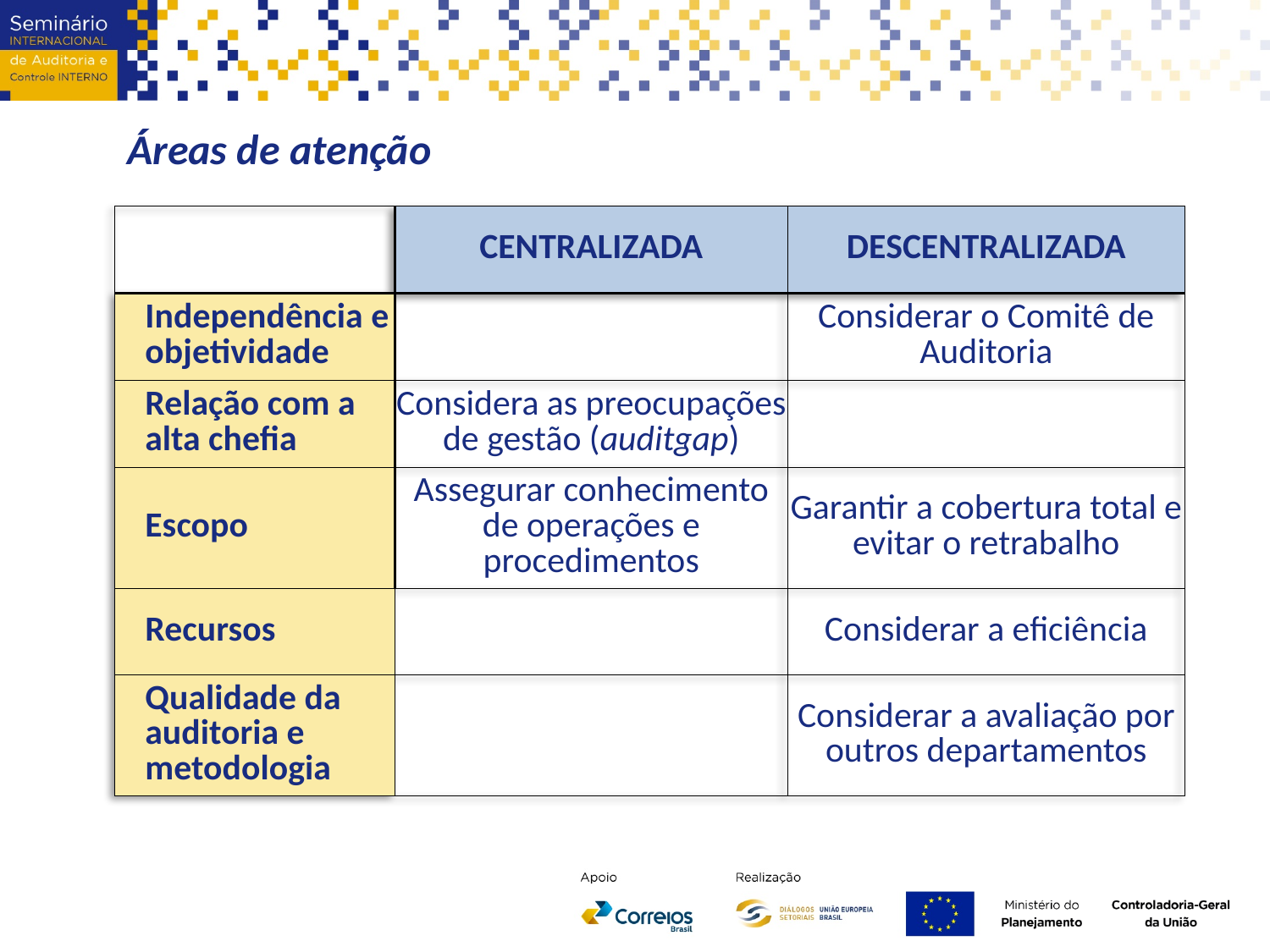

Áreas de atenção
|  | CENTRALIZADA | DESCENTRALIZADA |
| --- | --- | --- |
| Independência e objetividade |  | Considerar o Comitê de Auditoria |
| Relação com a alta chefia | Considera as preocupações de gestão (auditgap) |  |
| Escopo | Assegurar conhecimento de operações e procedimentos | Garantir a cobertura total e evitar o retrabalho |
| Recursos |  | Considerar a eficiência |
| Qualidade da auditoria e metodologia |  | Considerar a avaliação por outros departamentos |